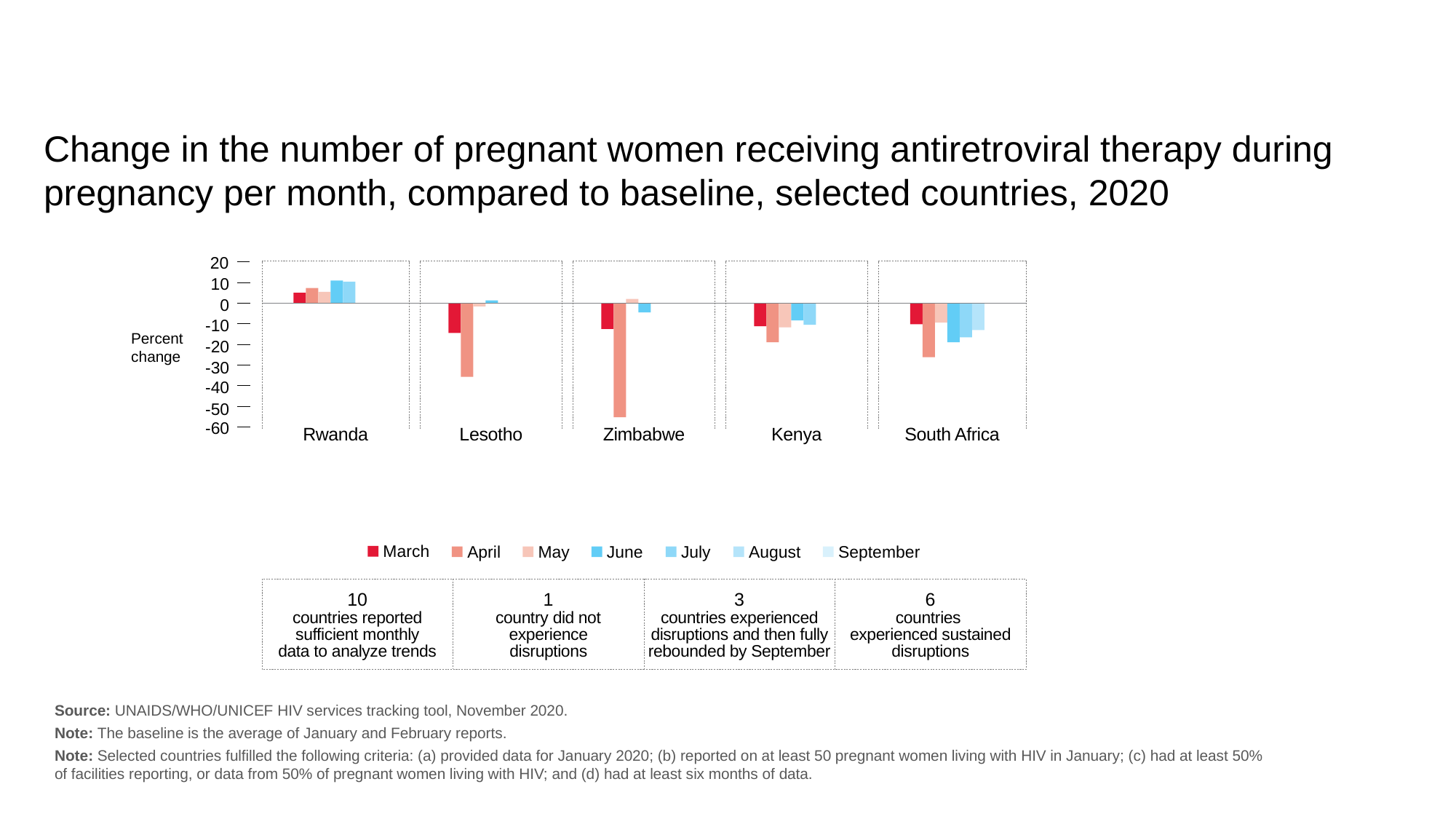

Change in the number of pregnant women receiving antiretroviral therapy during pregnancy per month, compared to baseline, selected countries, 2020
20

10

0

-10
Percent
change
-20
-30
-40
-50
-60
Rwanda
Lesotho
Zimbabwe
Kenya
South Africa
March

April

May

June

July

August

September

10
countries reported
sufficient monthly
data to analyze trends
1
country did not
experience
disruptions
3
countries experienced
disruptions and then fully rebounded by September
6
countries
experienced sustained disruptions
Source: UNAIDS/WHO/UNICEF HIV services tracking tool, November 2020.
Note: The baseline is the average of January and February reports.
Note: Selected countries fulfilled the following criteria: (a) provided data for January 2020; (b) reported on at least 50 pregnant women living with HIV in January; (c) had at least 50%
of facilities reporting, or data from 50% of pregnant women living with HIV; and (d) had at least six months of data.